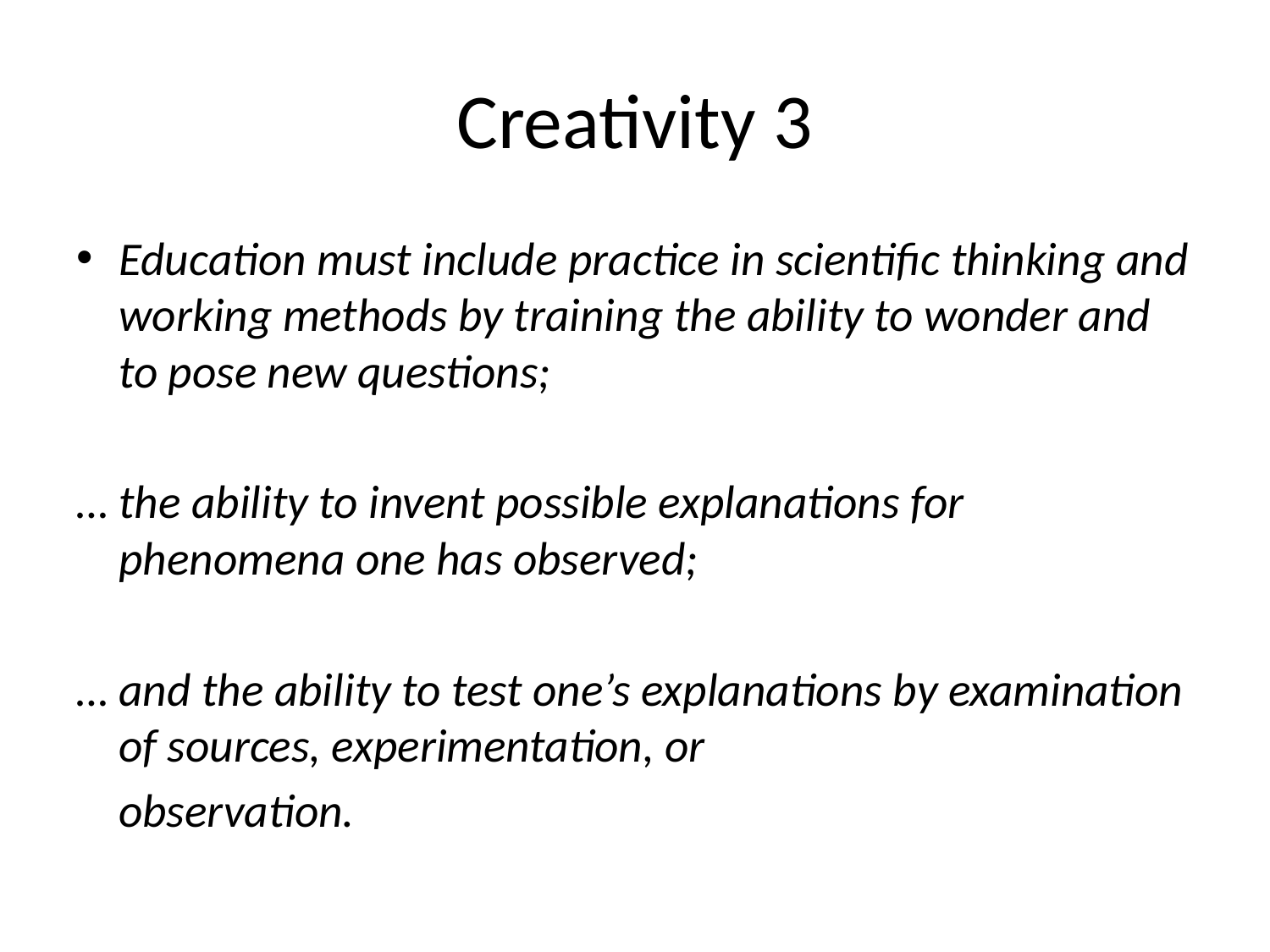

# Creativity 3
Education must include practice in scientific thinking and working methods by training the ability to wonder and to pose new questions;

… the ability to invent possible explanations for phenomena one has observed;

… and the ability to test one’s explanations by examination of sources, experimentation, or
	observation.